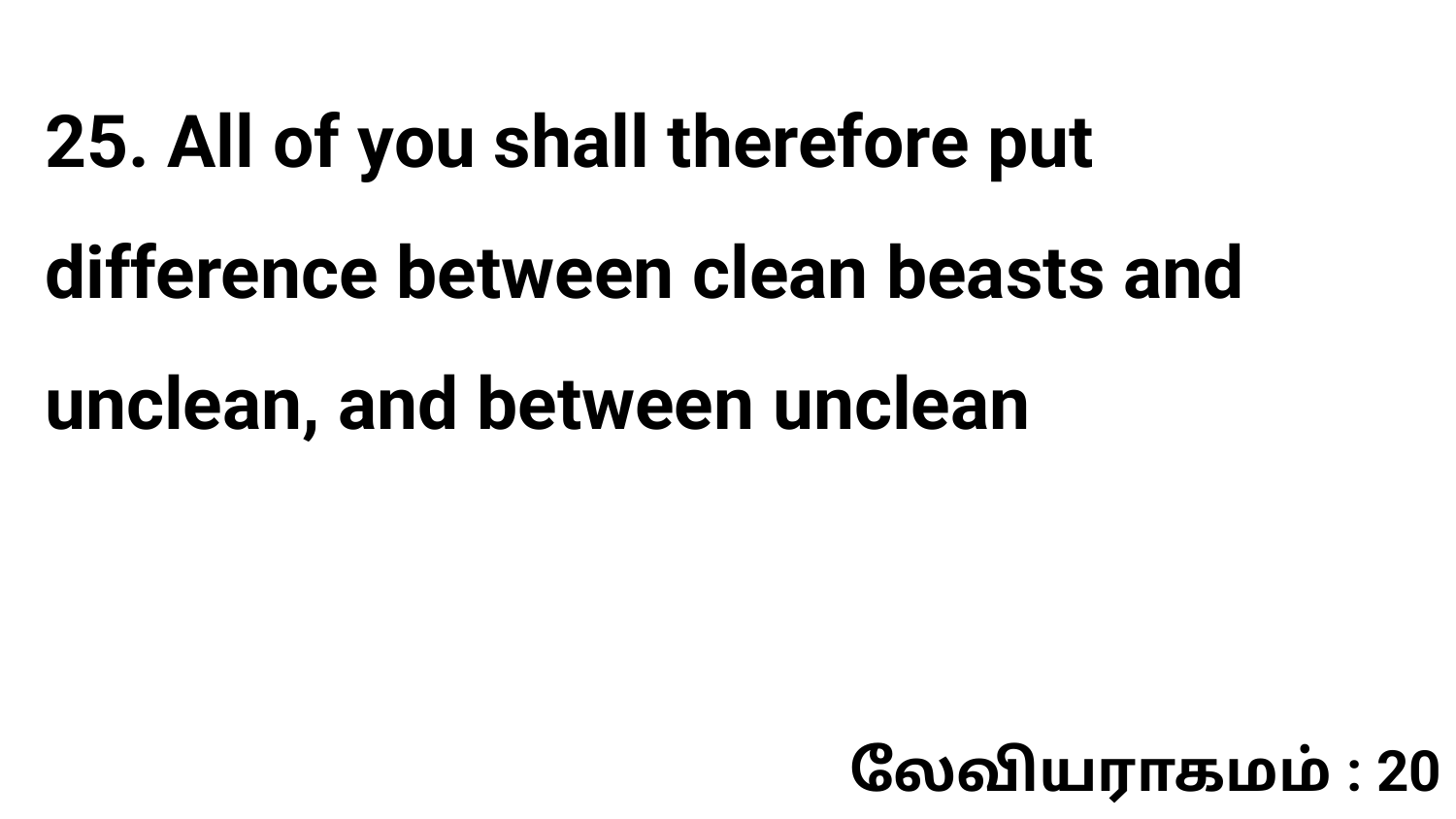

25. All of you shall therefore put difference between clean beasts and unclean, and between unclean
லேவியராகமம் : 20